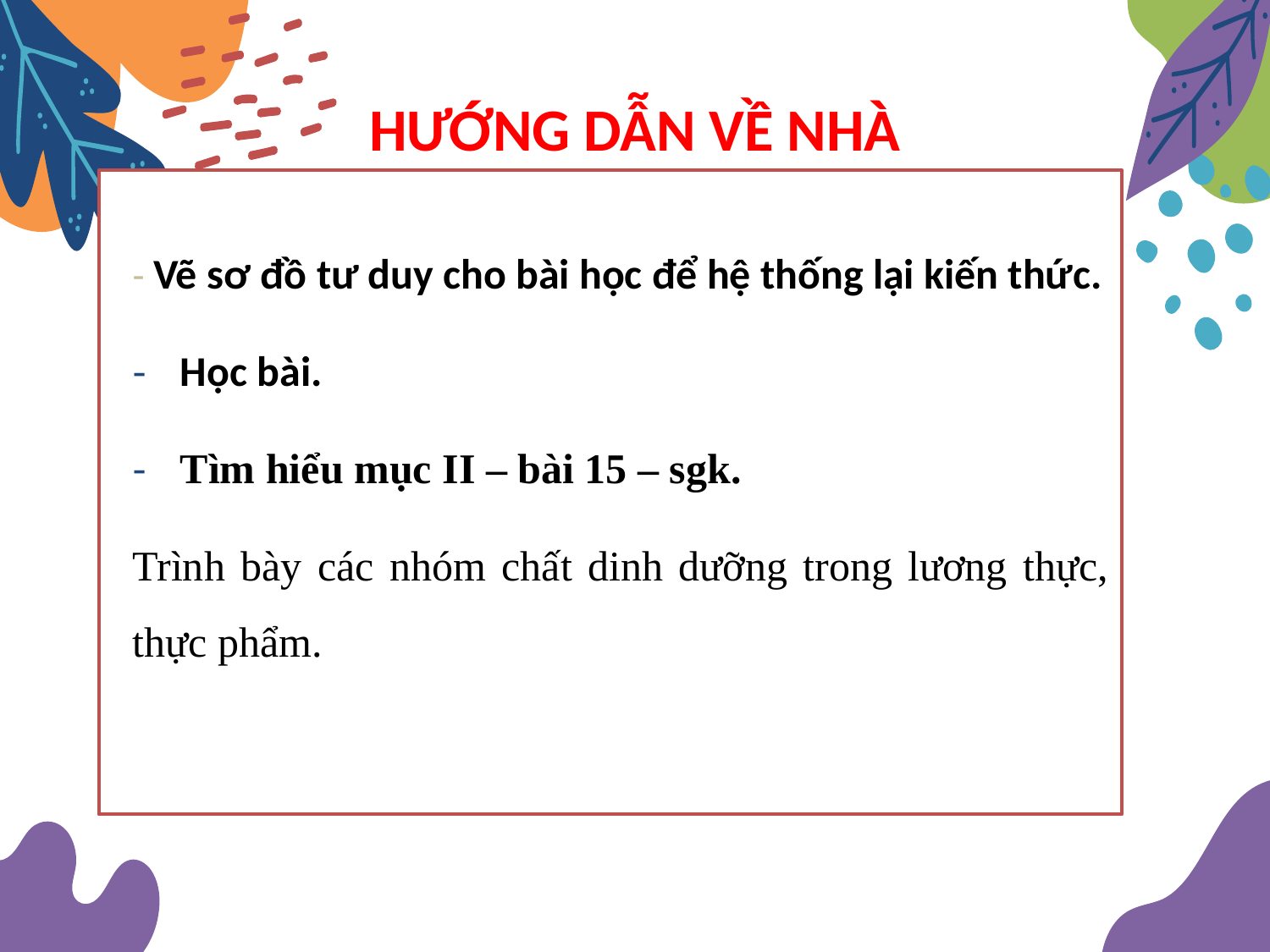

HƯỚNG DẪN VỀ NHÀ
- Vẽ sơ đồ tư duy cho bài học để hệ thống lại kiến thức.
Học bài.
Tìm hiểu mục II – bài 15 – sgk.
Trình bày các nhóm chất dinh dưỡng trong lương thực, thực phẩm.